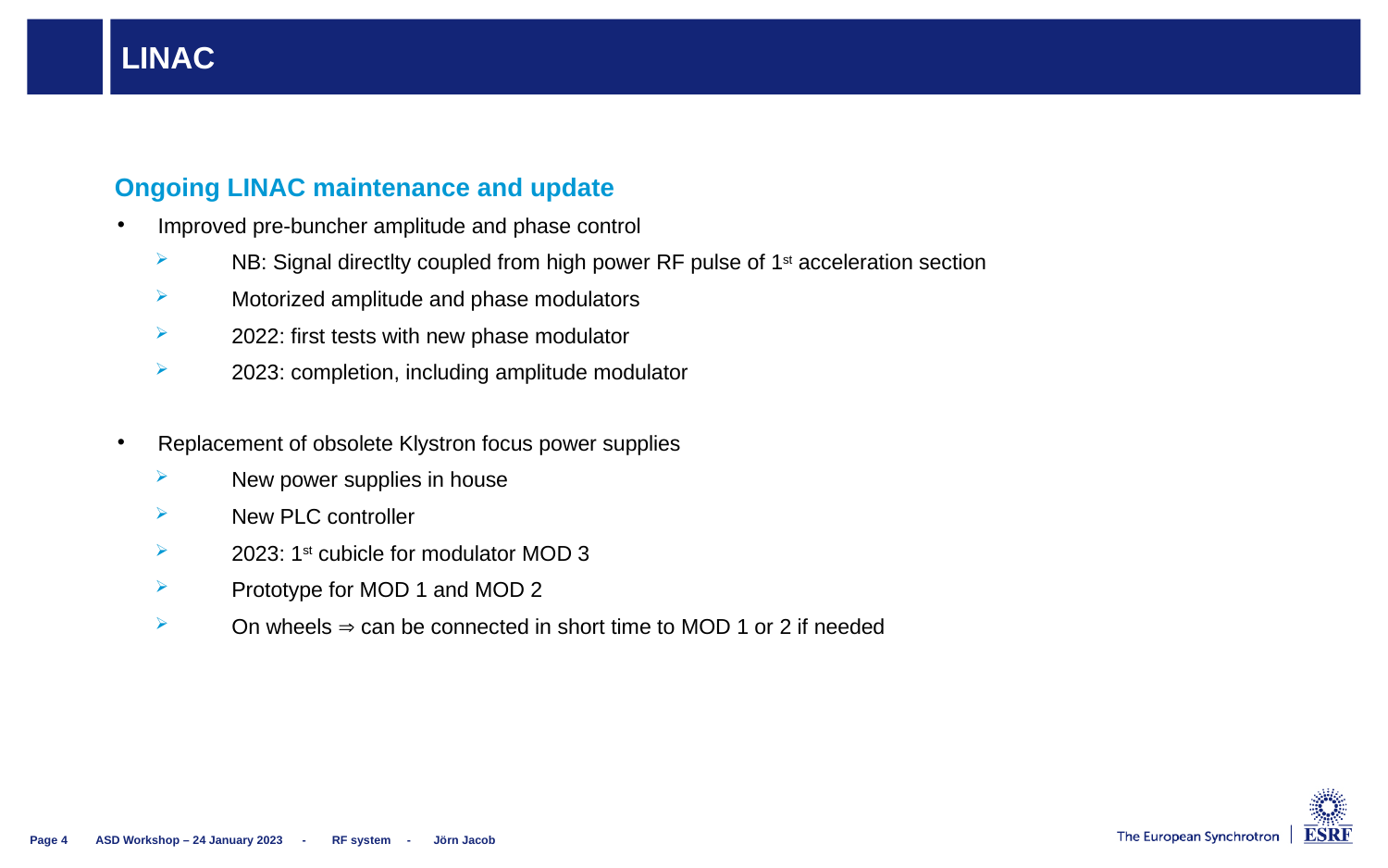

# Linac
Ongoing LINAC maintenance and update
Improved pre-buncher amplitude and phase control
NB: Signal directlty coupled from high power RF pulse of 1st acceleration section
Motorized amplitude and phase modulators
2022: first tests with new phase modulator
2023: completion, including amplitude modulator

Replacement of obsolete Klystron focus power supplies
New power supplies in house
New PLC controller
2023: 1st cubicle for modulator MOD 3
Prototype for MOD 1 and MOD 2
On wheels ⇒ can be connected in short time to MOD 1 or 2 if needed

ASD Workshop – 24 January 2023      -        RF system     -       Jörn Jacob
Page 4